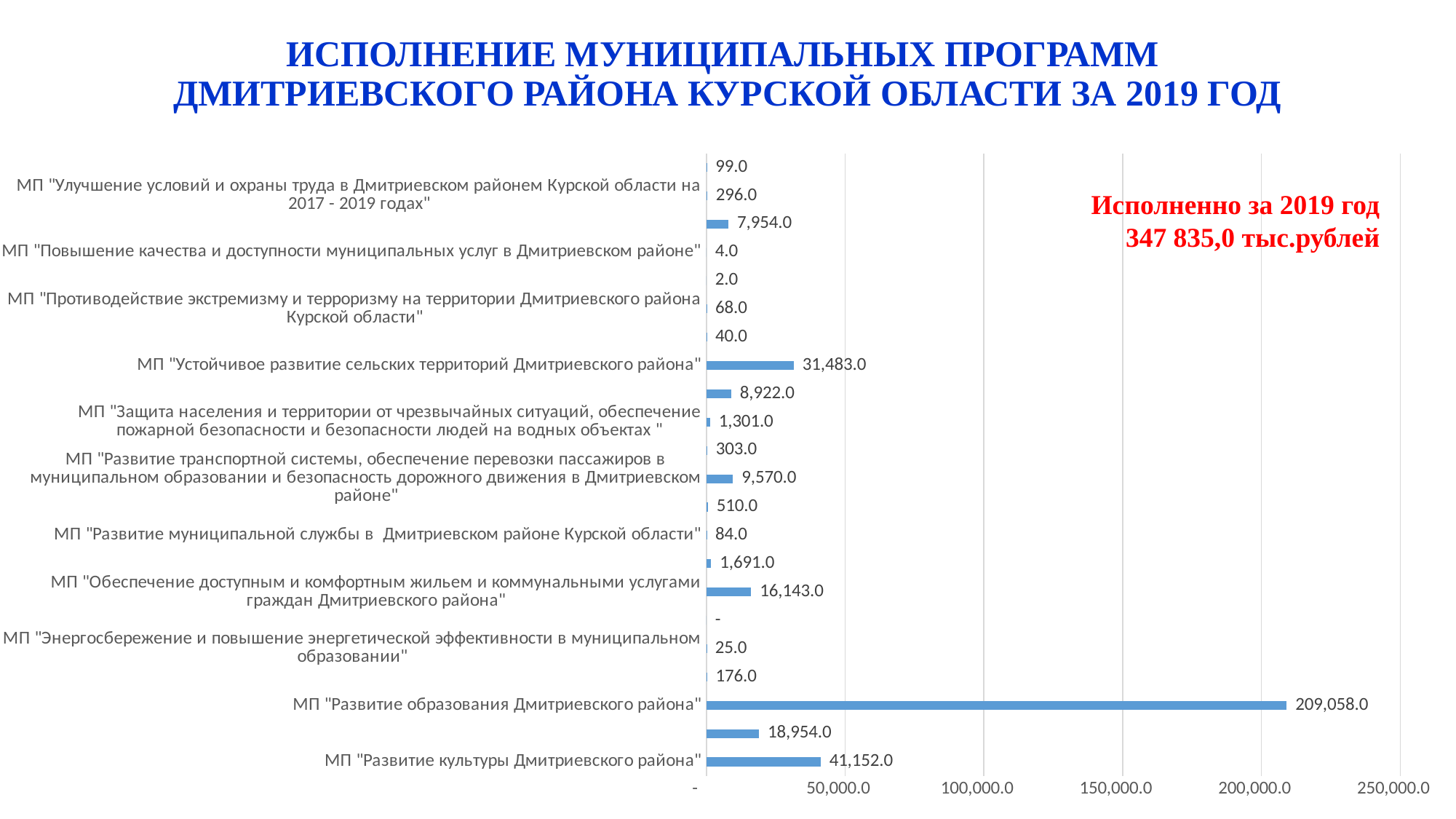

# ИСПОЛНЕНИЕ МУНИЦИПАЛЬНЫХ ПРОГРАММ ДМИТРИЕВСКОГО РАЙОНА КУРСКОЙ ОБЛАСТИ ЗА 2019 ГОД

### Chart

| Category | Ряд 1 |
|---|---|
| МП "Развитие культуры Дмитриевского района" | 41152.0 |
| МП "Социальная поддержка граждан в Дмитриевском районе" | 18954.0 |
| МП "Развитие образования Дмитриевского района" | 209058.0 |
| МП "Управление муниципальным имуществом и земельными ресурсами" | 176.0 |
| МП "Энергосбережение и повышение энергетической эффективности в муниципальном образовании" | 25.0 |
| МП "Экология и чистая вода на территории Дмитриевского района" | 0.0 |
| МП "Обеспечение доступным и комфортным жильем и коммунальными услугами граждан Дмитриевского района" | 16143.0 |
| МП "Повышение эффективности работы с молодежью, организация отдыха и оздоровление детей, развитие физической культуры и спорта в  Дмитриевском районе" | 1691.0 |
| МП "Развитие муниципальной службы в  Дмитриевском районе Курской области" | 84.0 |
| МП "Сохранение и развитие архивного дела" | 510.0 |
| МП "Развитие транспортной системы, обеспечение перевозки пассажиров в муниципальном образовании и безопасность дорожного движения в Дмитриевском районе" | 9570.0 |
| МП "Профилактика преступлений и иных правонарушений в Дмитриевском районе" | 303.0 |
| МП "Защита населения и территории от чрезвычайных ситуаций, обеспечение пожарной безопасности и безопасности людей на водных объектах " | 1301.0 |
| МП "Повышение эффективности управления финансами" | 8922.0 |
| МП "Устойчивое развитие сельских территорий Дмитриевского района" | 31483.0 |
| МП "Содействие занятости населения" | 40.0 |
| МП "Противодействие экстремизму и терроризму на территории Дмитриевского района Курской области" | 68.0 |
| МП "Противодействие злоупотреблению наркотиков в Дмитриевском районе Курской области" | 2.0 |
| МП "Повышение качества и доступности муниципальных услуг в Дмитриевском районе" | 4.0 |
| МП "Обеспечение эффективного осуществления полномочий МКУ "Управление хозяйственного обслуживания"" | 7954.0 |
| МП "Улучшение условий и охраны труда в Дмитриевском районем Курской области на 2017 - 2019 годах" | 296.0 |
| МП "Развитие информационного общества в Дмитриевском районе Курской области" | 99.0 |
Исполненно за 2019 год      347 835,0 тыс.рублей